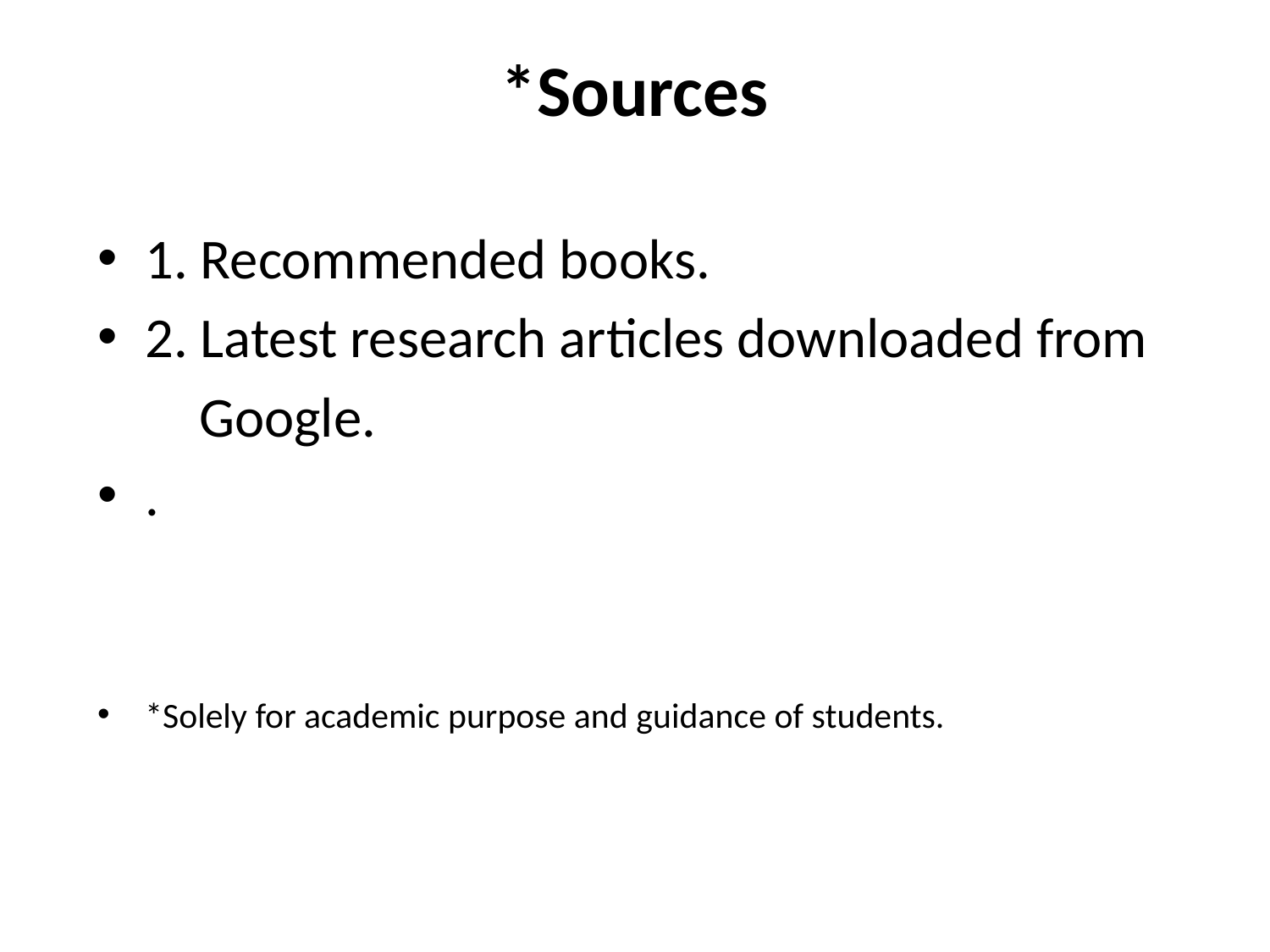

*Sources
1. Recommended books.
2. Latest research articles downloaded from
        Google.
.

*Solely for academic purpose and guidance of students.